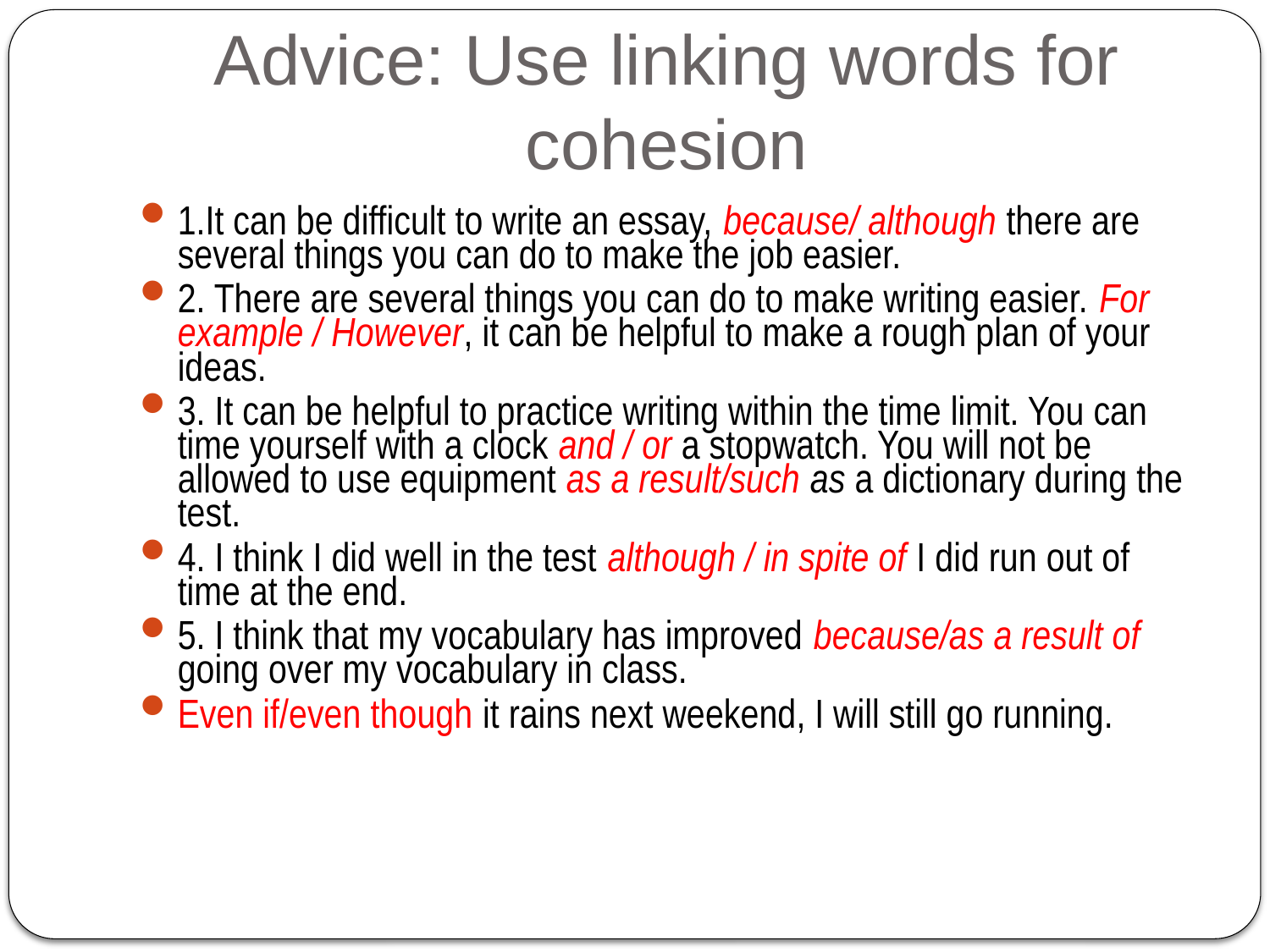

# Advice: Use linking words for cohesion
1.It can be difficult to write an essay, because/ although there are several things you can do to make the job easier.
2. There are several things you can do to make writing easier. For example / However, it can be helpful to make a rough plan of your ideas.
3. It can be helpful to practice writing within the time limit. You can time yourself with a clock and / or a stopwatch. You will not be allowed to use equipment as a result/such as a dictionary during the test.
4. I think I did well in the test although / in spite of I did run out of time at the end.
5. I think that my vocabulary has improved because/as a result of going over my vocabulary in class.
Even if/even though it rains next weekend, I will still go running.